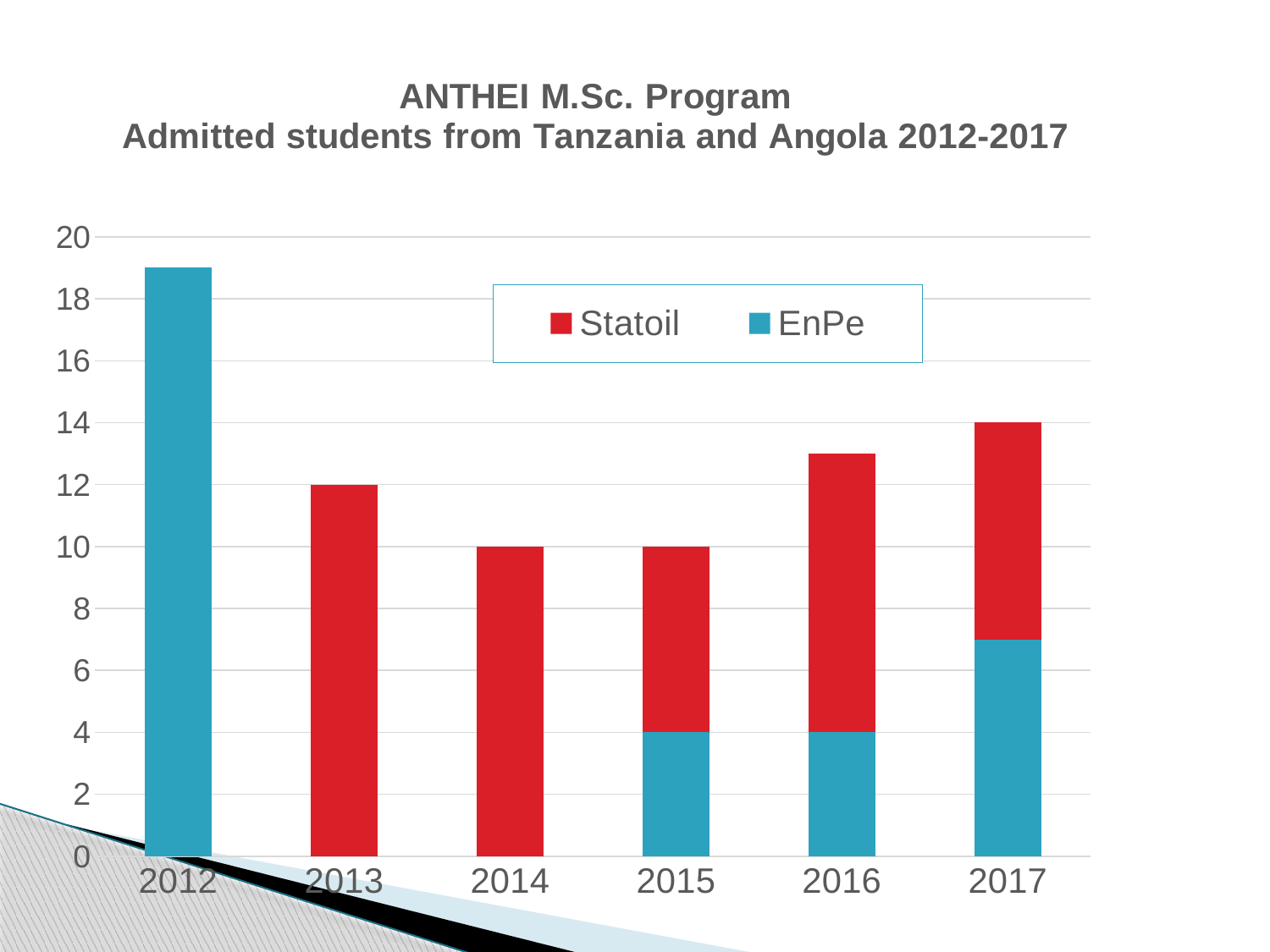

### Chart: ANTHEI M.Sc. Program
Admitted students from Tanzania and Angola 2012-2017

| Category | EnPe | Statoil |
|---|---|---|
| 2012.0 | 19.0 | 0.0 |
| 2013.0 | 0.0 | 12.0 |
| 2014.0 | 0.0 | 10.0 |
| 2015.0 | 4.0 | 6.0 |
| 2016.0 | 4.0 | 9.0 |
| 2017.0 | 7.0 | 7.0 |